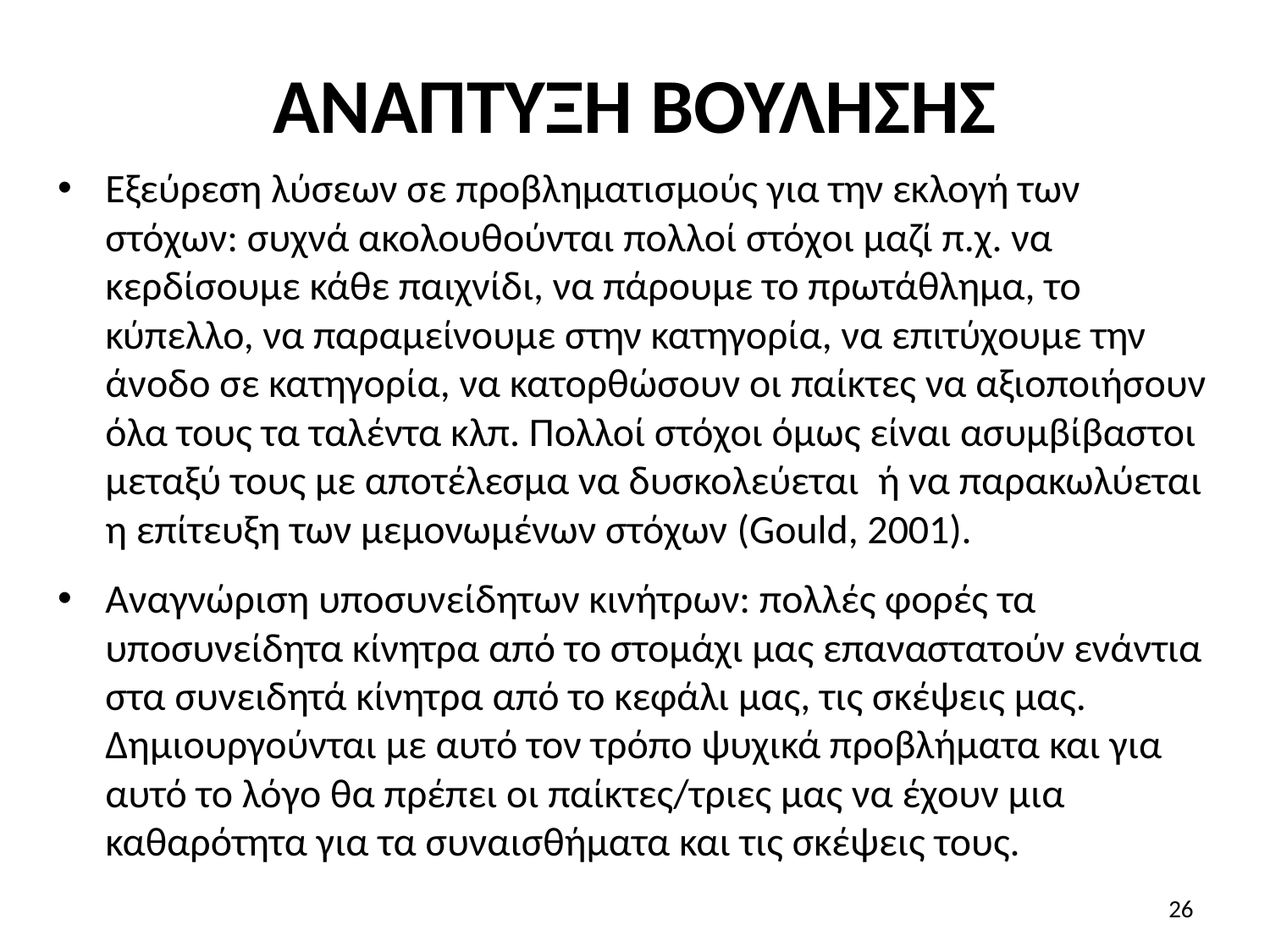

# ΑΝΑΠΤΥΞΗ ΒΟΥΛΗΣΗΣ
Εξεύρεση λύσεων σε προβληματισμούς για την εκλογή των στόχων: συχνά ακολουθούνται πολλοί στόχοι μαζί π.χ. να κερδίσουμε κάθε παιχνίδι, να πάρουμε το πρωτάθλημα, το κύπελλο, να παραμείνουμε στην κατηγορία, να επιτύχουμε την άνοδο σε κατηγορία, να κατορθώσουν οι παίκτες να αξιοποιήσουν όλα τους τα ταλέντα κλπ. Πολλοί στόχοι όμως είναι ασυμβίβαστοι μεταξύ τους με αποτέλεσμα να δυσκολεύεται  ή να παρακωλύεται η επίτευξη των μεμονωμένων στόχων (Gould, 2001).
Αναγνώριση υποσυνείδητων κινήτρων: πολλές φορές τα υποσυνείδητα κίνητρα από το στομάχι μας επαναστατούν ενάντια στα συνειδητά κίνητρα από το κεφάλι μας, τις σκέψεις μας. Δημιουργούνται με αυτό τον τρόπο ψυχικά προβλήματα και για αυτό το λόγο θα πρέπει οι παίκτες/τριες μας να έχουν μια καθαρότητα για τα συναισθήματα και τις σκέψεις τους.
26